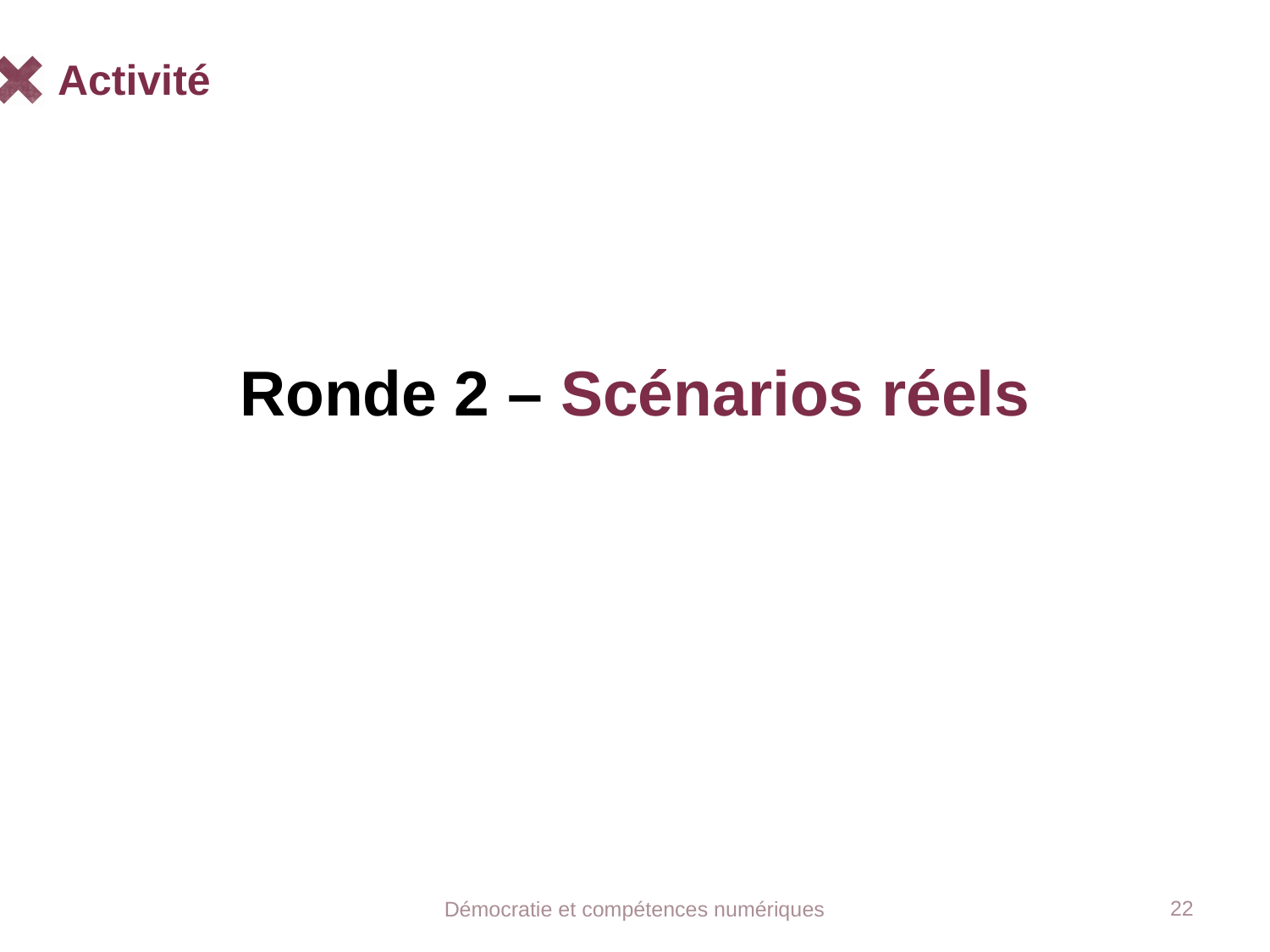

# Activité
Ronde 2 – Scénarios réels
22
Démocratie et compétences numériques